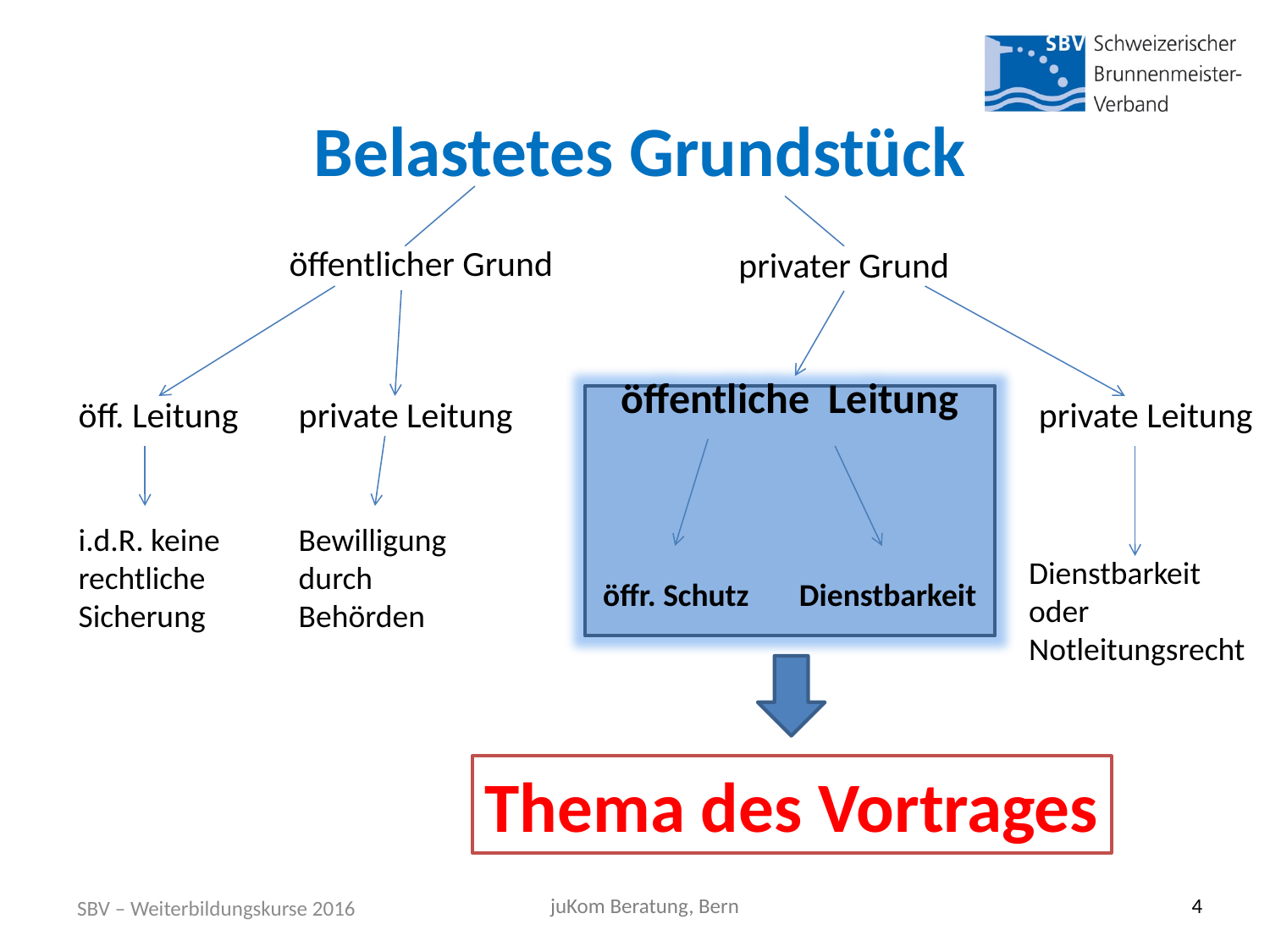

# Belastetes Grundstück

öffentlicher Grund
privater Grund
öff. Leitung

i.d.R. keine
rechtliche
Sicherung
private Leitung

Bewilligung
durch
Behörden

öffentliche  Leitung

öffr. Schutz       Dienstbarkeit

private Leitung

Dienstbarkeit
oder
Notleitungsrecht

Thema des Vortrages
SBV – Weiterbildungskurse 2016
juKom Beratung, Bern
4